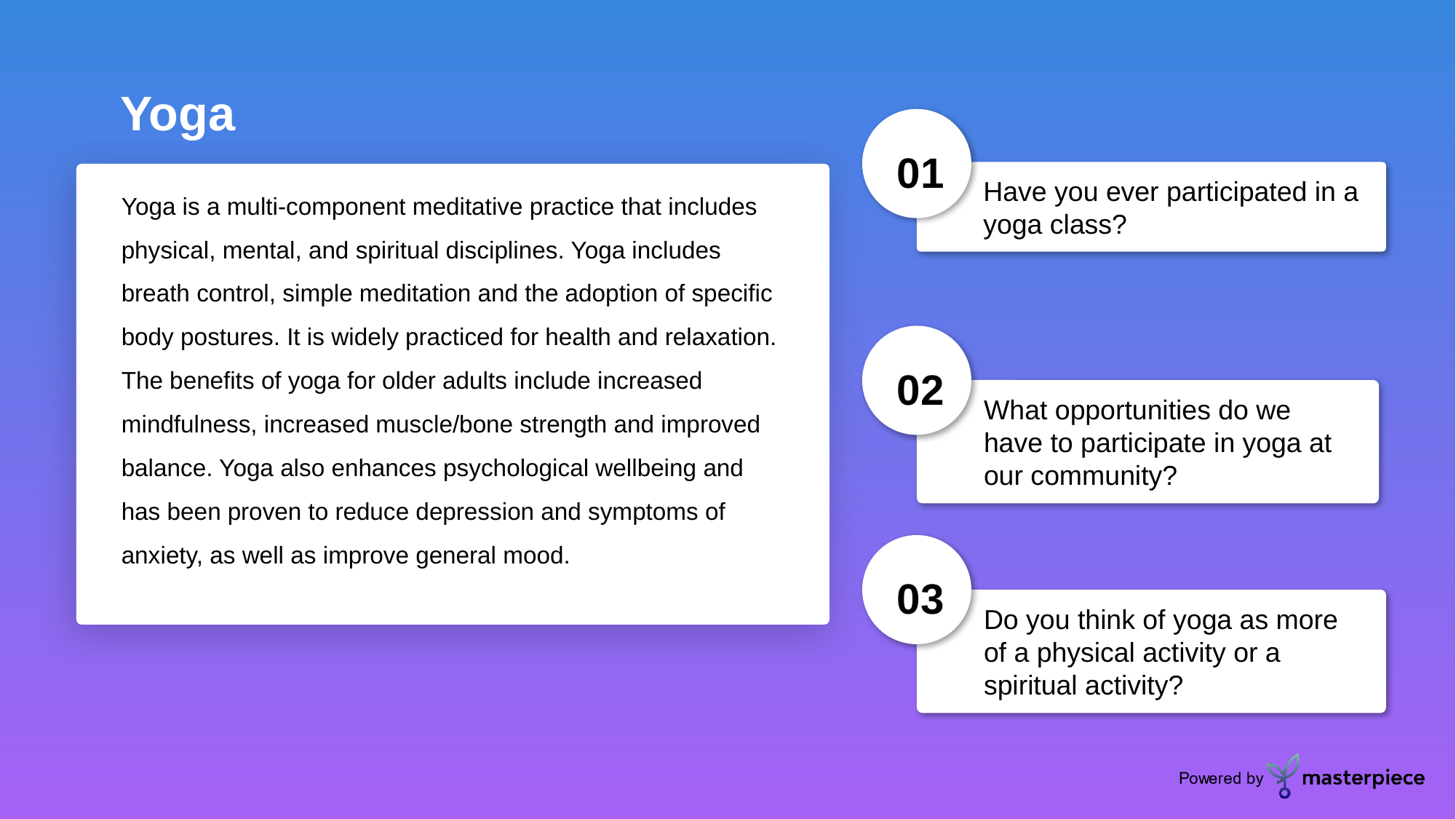

Yoga
01
Have you ever participated in a yoga class? ​
Yoga is a multi-component meditative practice that includes physical, mental, and spiritual disciplines. Yoga includes breath control, simple meditation and the adoption of specific body postures. It is widely practiced for health and relaxation. The benefits of yoga for older adults include increased mindfulness, increased muscle/bone strength and improved balance. Yoga also enhances psychological wellbeing and has been proven to reduce depression and symptoms of anxiety, as well as improve general mood.

02
What opportunities do we have to participate in yoga at our community?​
03
Do you think of yoga as more of a physical activity or a spiritual activity?​